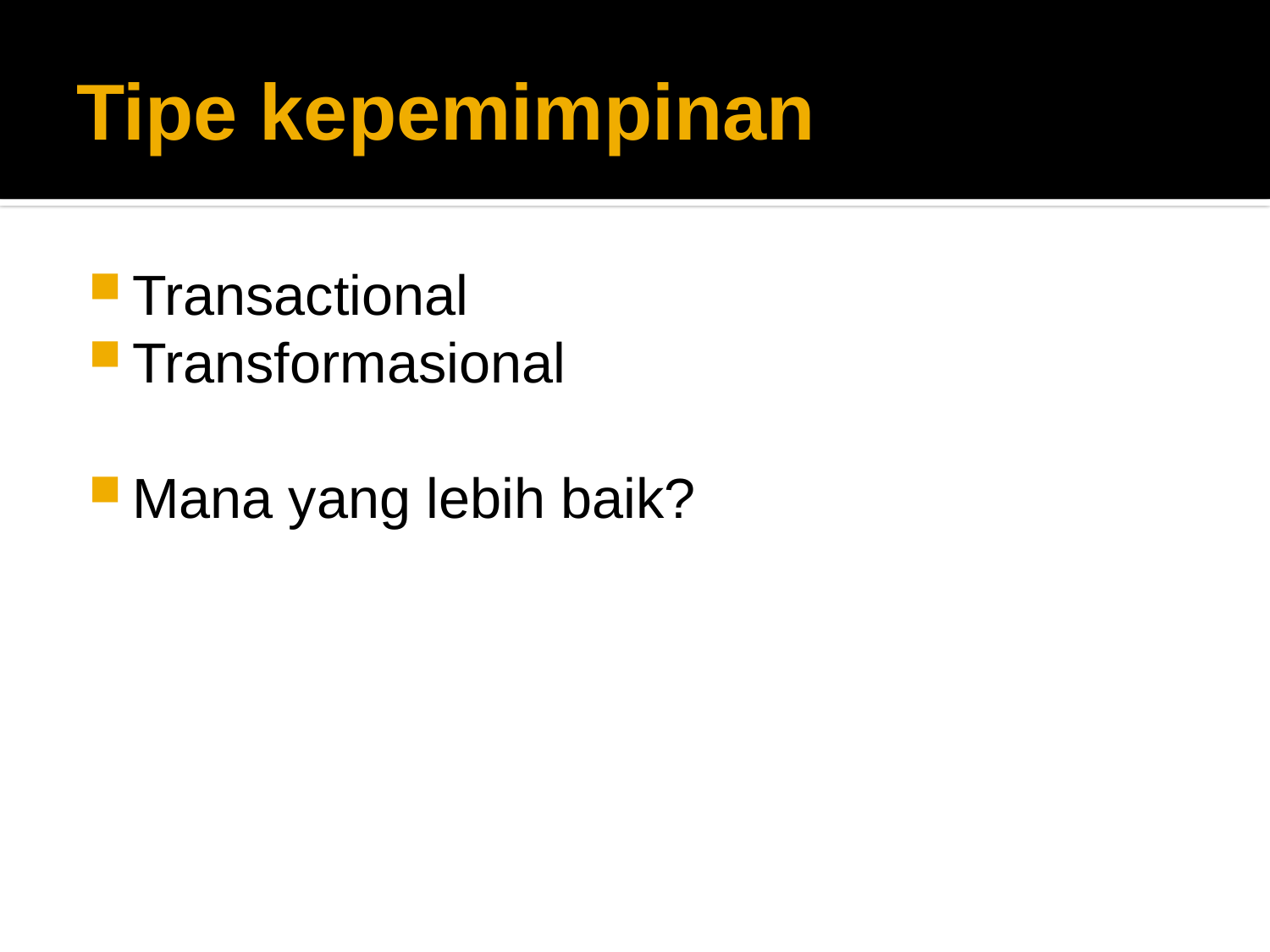

# Tipe kepemimpinan
Transactional
Transformasional

Mana yang lebih baik?